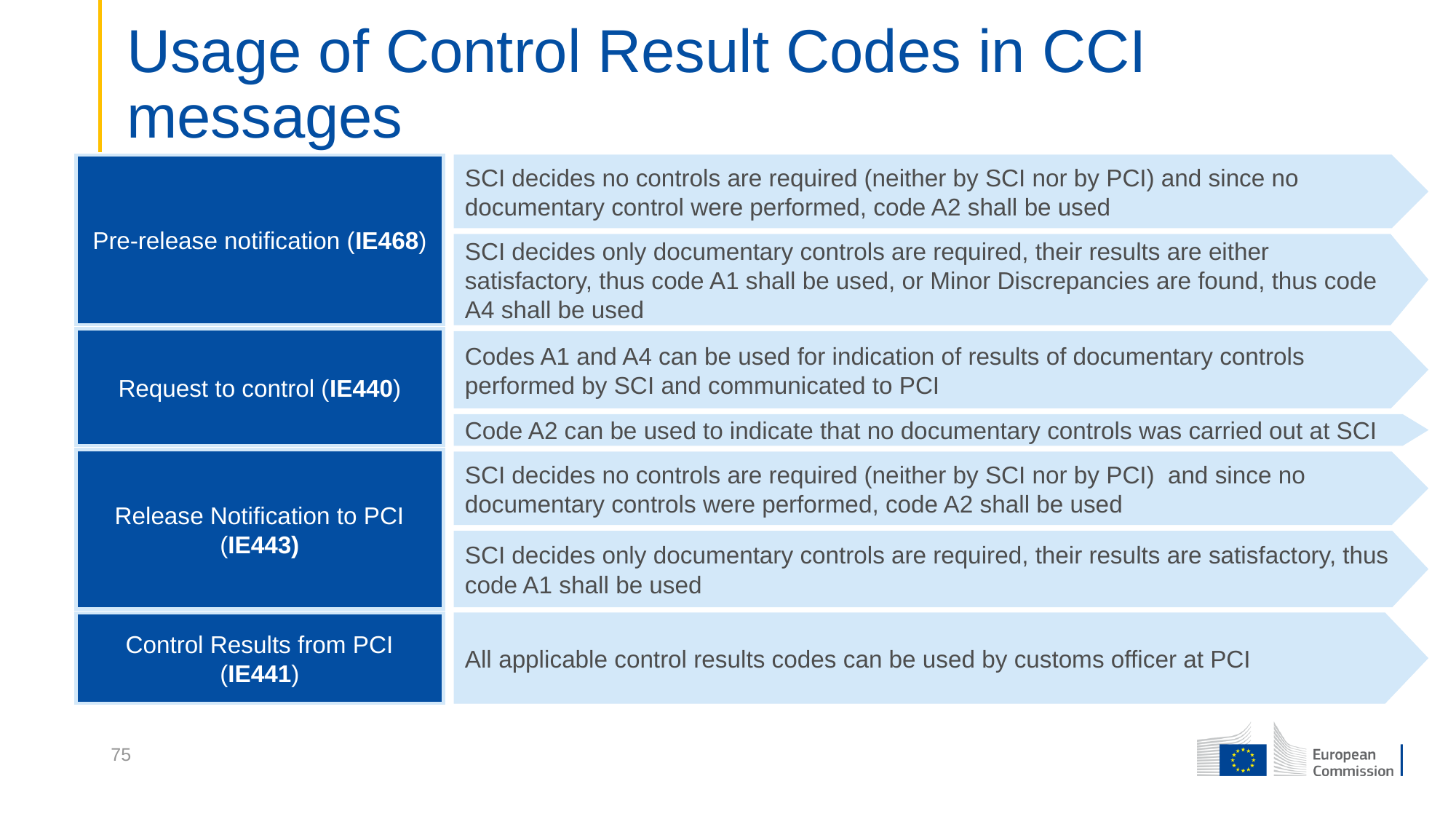

# Usage of Control Result Codes in CCI messages
Pre-release notification (IE468)
SCI decides no controls are required (neither by SCI nor by PCI) and since no documentary control were performed, code A2 shall be used
SCI decides only documentary controls are required, their results are either satisfactory, thus code A1 shall be used, or Minor Discrepancies are found, thus code A4 shall be used
Request to control (IE440)
Codes A1 and A4 can be used for indication of results of documentary controls performed by SCI and communicated to PCI
Code A2 can be used to indicate that no documentary controls was carried out at SCI
Release Notification to PCI (IE443)
SCI decides no controls are required (neither by SCI nor by PCI)  and since no documentary controls were performed, code A2 shall be used
SCI decides only documentary controls are required, their results are satisfactory, thus code A1 shall be used
Control Results from PCI (IE441)
All applicable control results codes can be used by customs officer at PCI
75